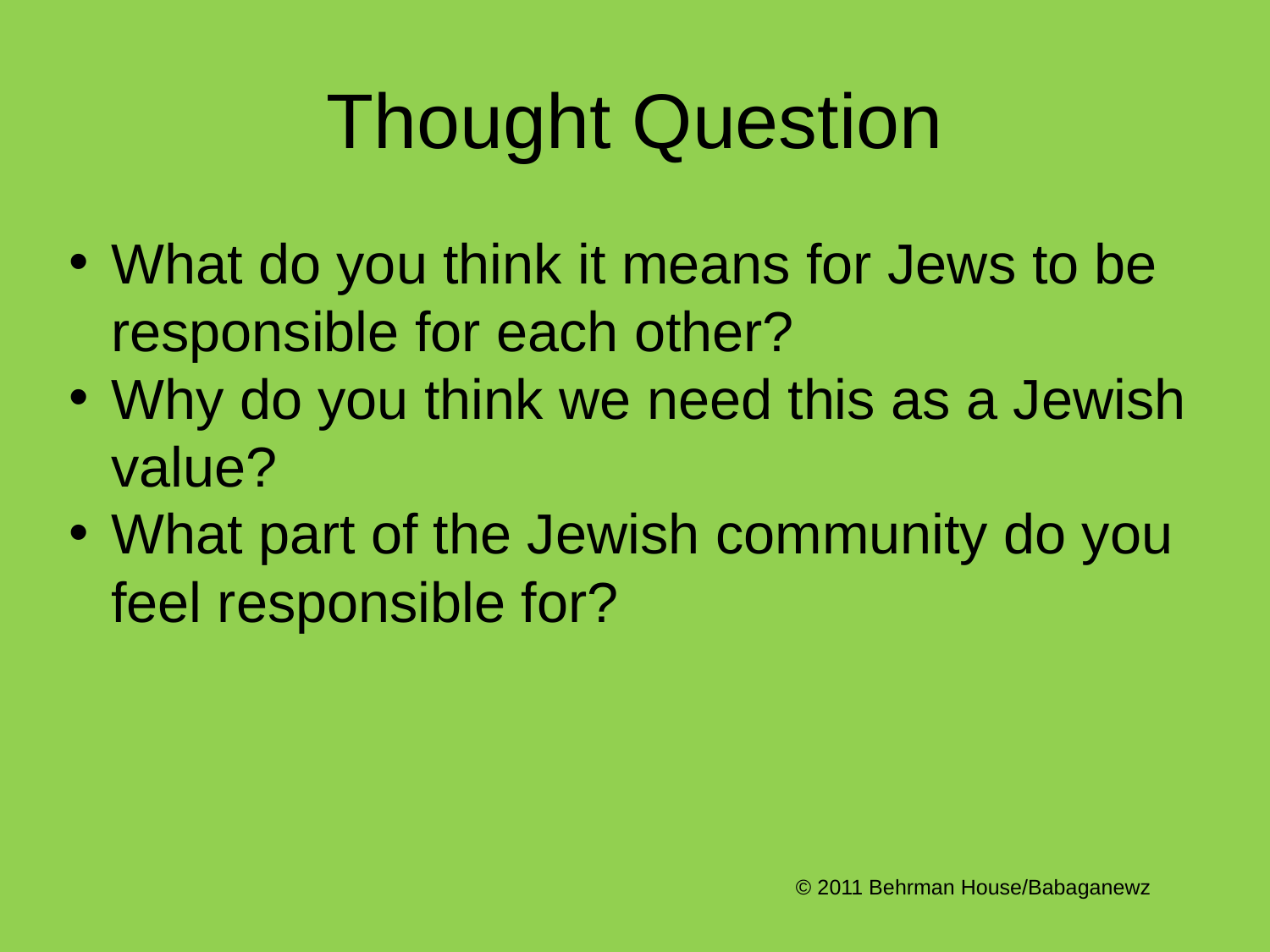

# Thought Question
What do you think it means for Jews to be responsible for each other?
Why do you think we need this as a Jewish value?
What part of the Jewish community do you feel responsible for?
© 2011 Behrman House/Babaganewz